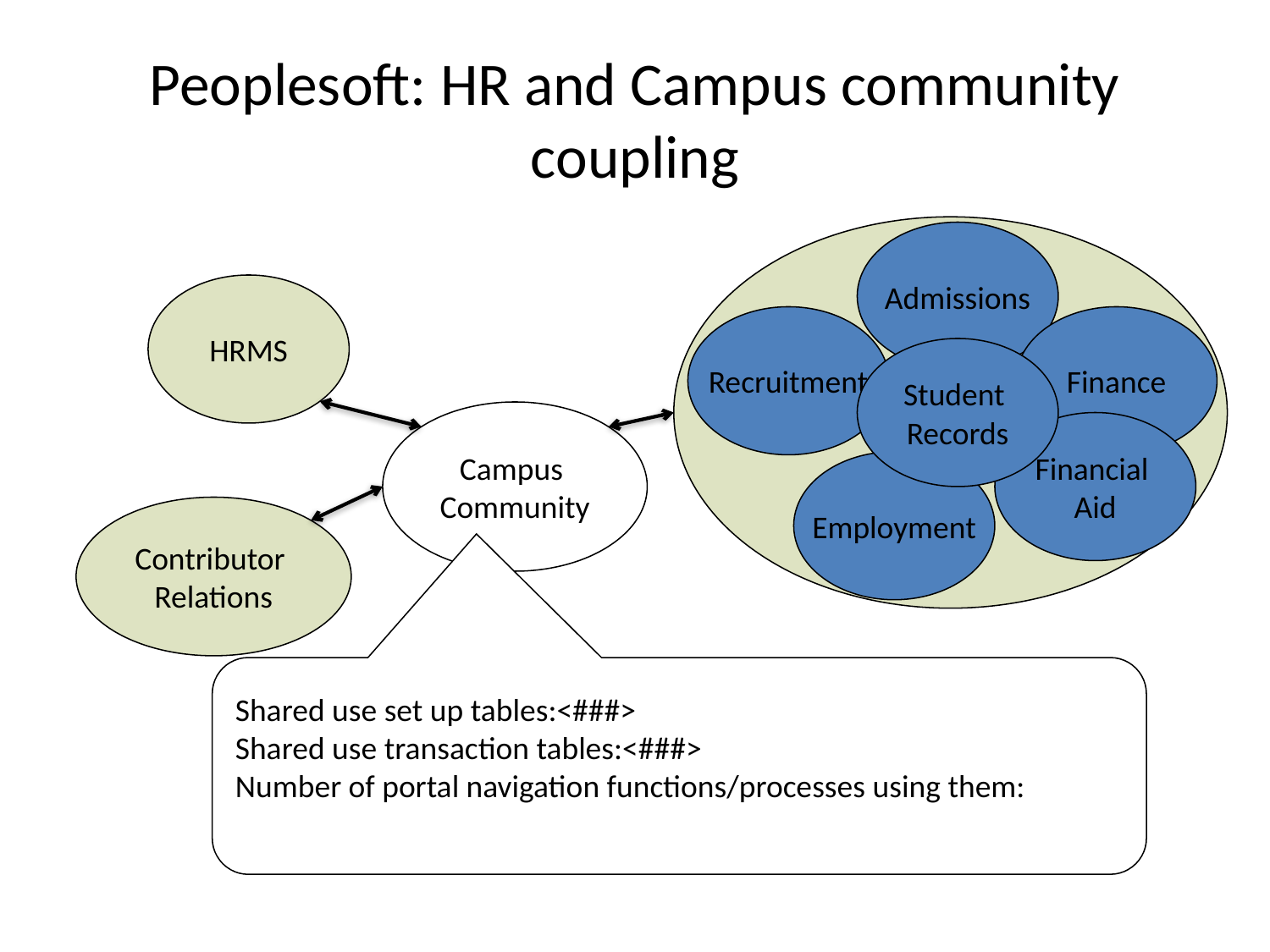

# Peoplesoft: HR and Campus community coupling

Admissions
HRMS
Recruitment
Finance
Student
Records
Campus
Community
Financial
Aid
Employment
Contributor
Relations
Shared use set up tables:<###>
Shared use transaction tables:<###>
Number of portal navigation functions/processes using them: